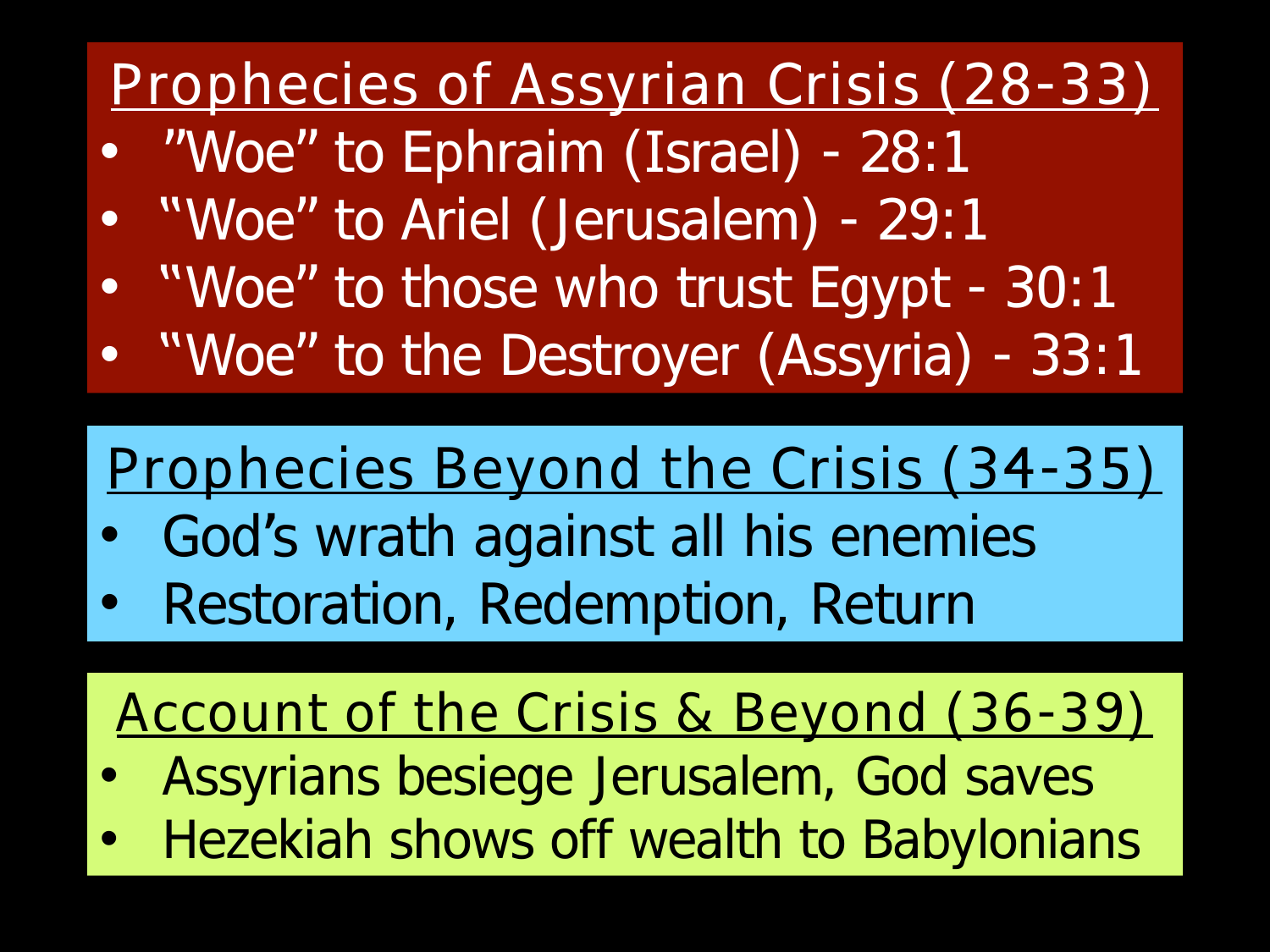

Prophecies of Assyrian Crisis (28-33)
”Woe” to Ephraim (Israel) - 28:1
“Woe” to Ariel (Jerusalem) - 29:1
“Woe” to those who trust Egypt - 30:1
“Woe” to the Destroyer (Assyria) - 33:1
Prophecies Beyond the Crisis (34-35)
God’s wrath against all his enemies
Restoration, Redemption, Return
Account of the Crisis & Beyond (36-39)
Assyrians besiege Jerusalem, God saves
Hezekiah shows off wealth to Babylonians